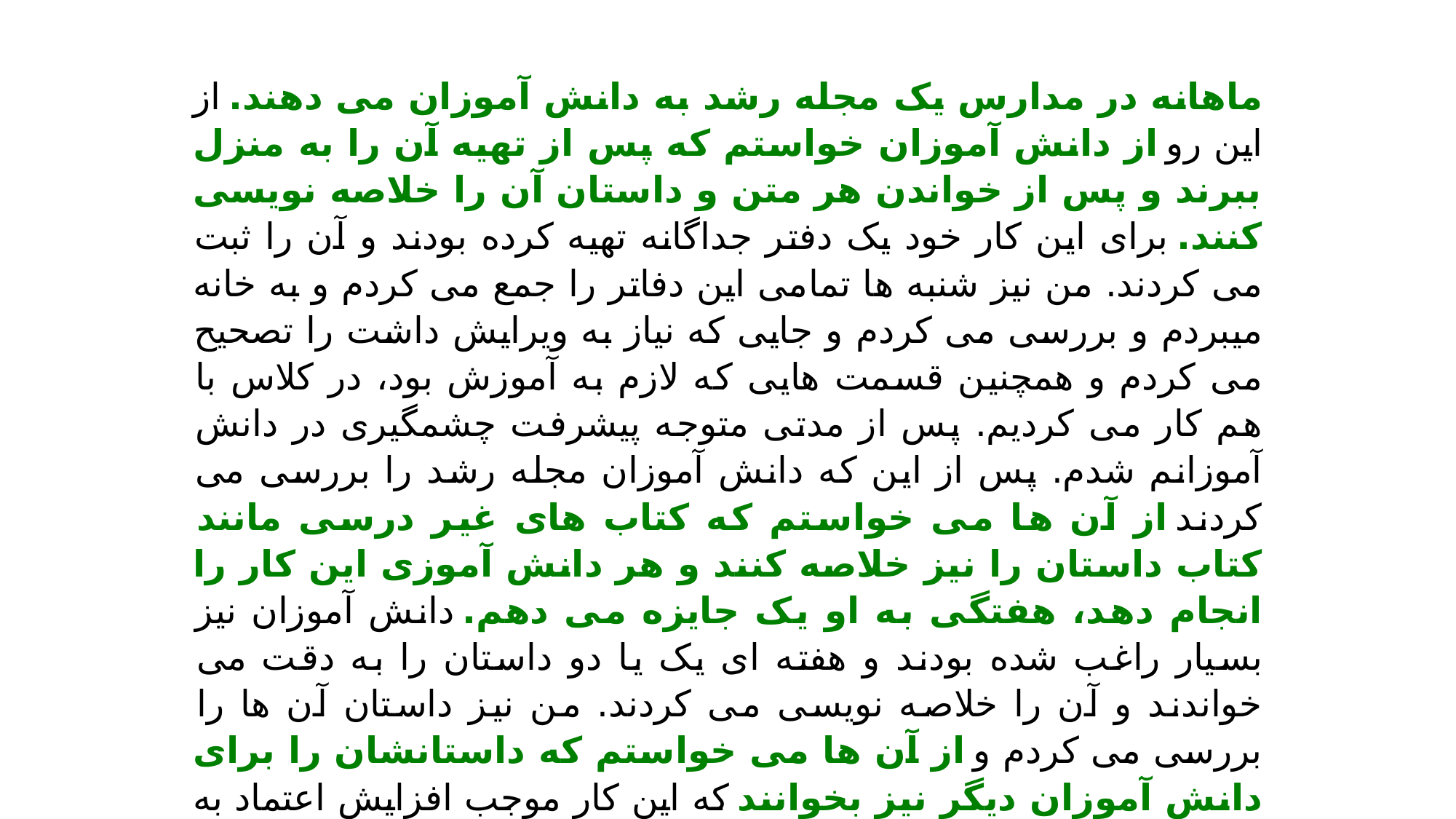

ماهانه در مدارس یک مجله رشد به دانش آموزان می دهند. از این رو از دانش آموزان خواستم که پس از تهیه آن را به منزل ببرند و پس از خواندن هر متن و داستان آن را خلاصه نویسی کنند. برای این کار خود یک دفتر جداگانه تهیه کرده بودند و آن را ثبت می کردند. من نیز شنبه ها تمامی این دفاتر را جمع می کردم و به خانه میبردم و بررسی می کردم و جایی که نیاز به ویرایش داشت را تصحیح می کردم و همچنین قسمت هایی که لازم به آموزش بود، در کلاس با هم کار می کردیم. پس از مدتی متوجه پیشرفت چشمگیری در دانش آموزانم شدم. پس از این که دانش آموزان مجله رشد را بررسی می کردند از آن ها می خواستم که کتاب های غیر درسی مانند کتاب داستان را نیز خلاصه کنند و هر دانش آموزی این کار را انجام دهد، هفتگی به او یک جایزه می دهم. دانش آموزان نیز بسیار راغب شده بودند و هفته ای یک یا دو داستان را به دقت می خواندند و آن را خلاصه نویسی می کردند. من نیز داستان آن ها را بررسی می کردم و از آن ها می خواستم که داستانشان را برای دانش آموزان دیگر نیز بخوانند که این کار موجب افزایش اعتماد به نفس شده بود و همچنین سرعت خواندن آن ها نیز بسیار پیشرفت کرد.